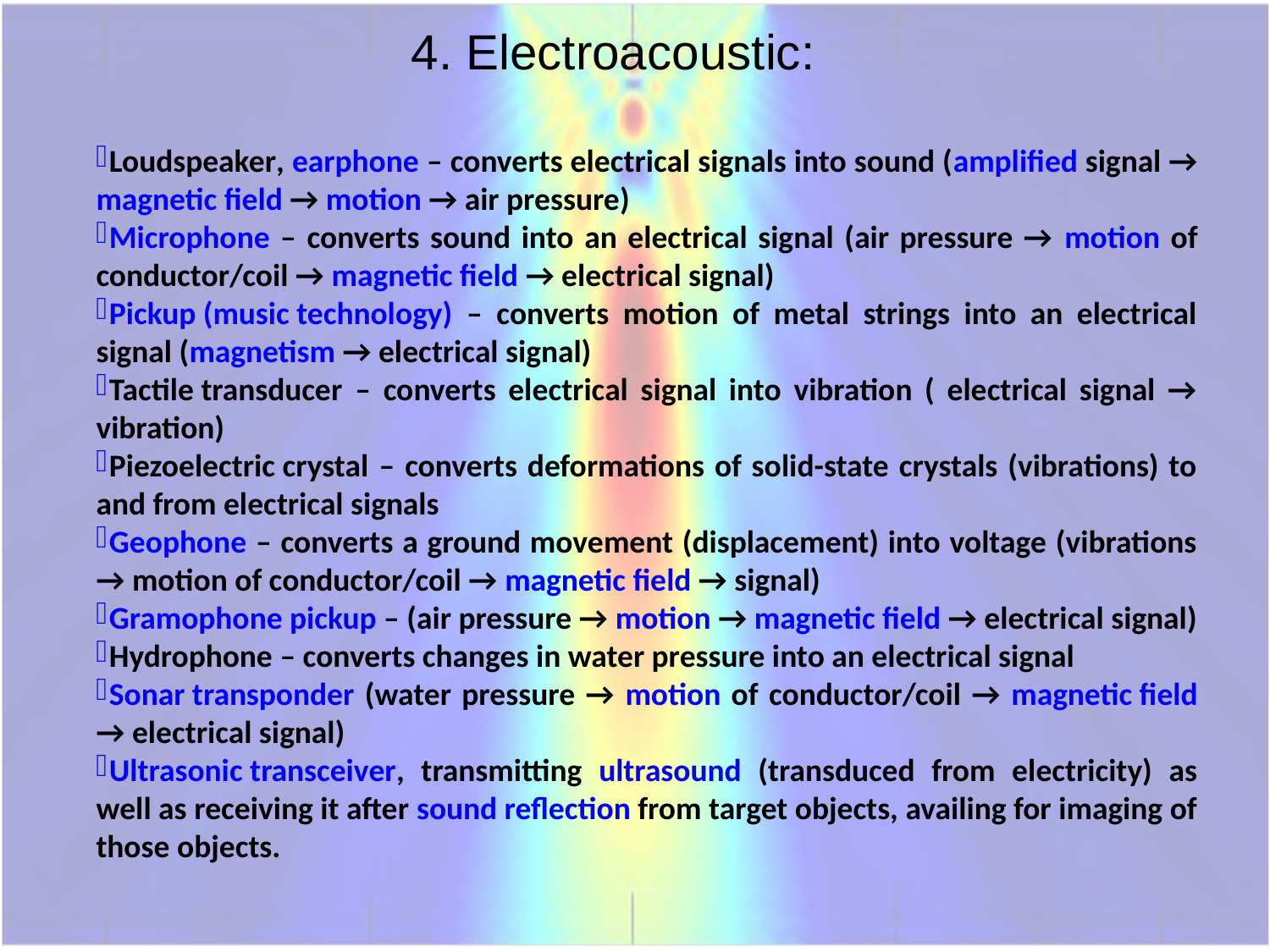

4. Electroacoustic:

Loudspeaker, earphone – converts electrical signals into sound (amplified signal → magnetic field → motion → air pressure)
Microphone – converts sound into an electrical signal (air pressure → motion of conductor/coil → magnetic field → electrical signal)
Pickup (music technology) – converts motion of metal strings into an electrical signal (magnetism → electrical signal)
Tactile transducer – converts electrical signal into vibration ( electrical signal → vibration)
Piezoelectric crystal – converts deformations of solid-state crystals (vibrations) to and from electrical signals
Geophone – converts a ground movement (displacement) into voltage (vibrations → motion of conductor/coil → magnetic field → signal)
Gramophone pickup – (air pressure → motion → magnetic field → electrical signal)
Hydrophone – converts changes in water pressure into an electrical signal
Sonar transponder (water pressure → motion of conductor/coil → magnetic field → electrical signal)
Ultrasonic transceiver, transmitting ultrasound (transduced from electricity) as well as receiving it after sound reflection from target objects, availing for imaging of those objects.